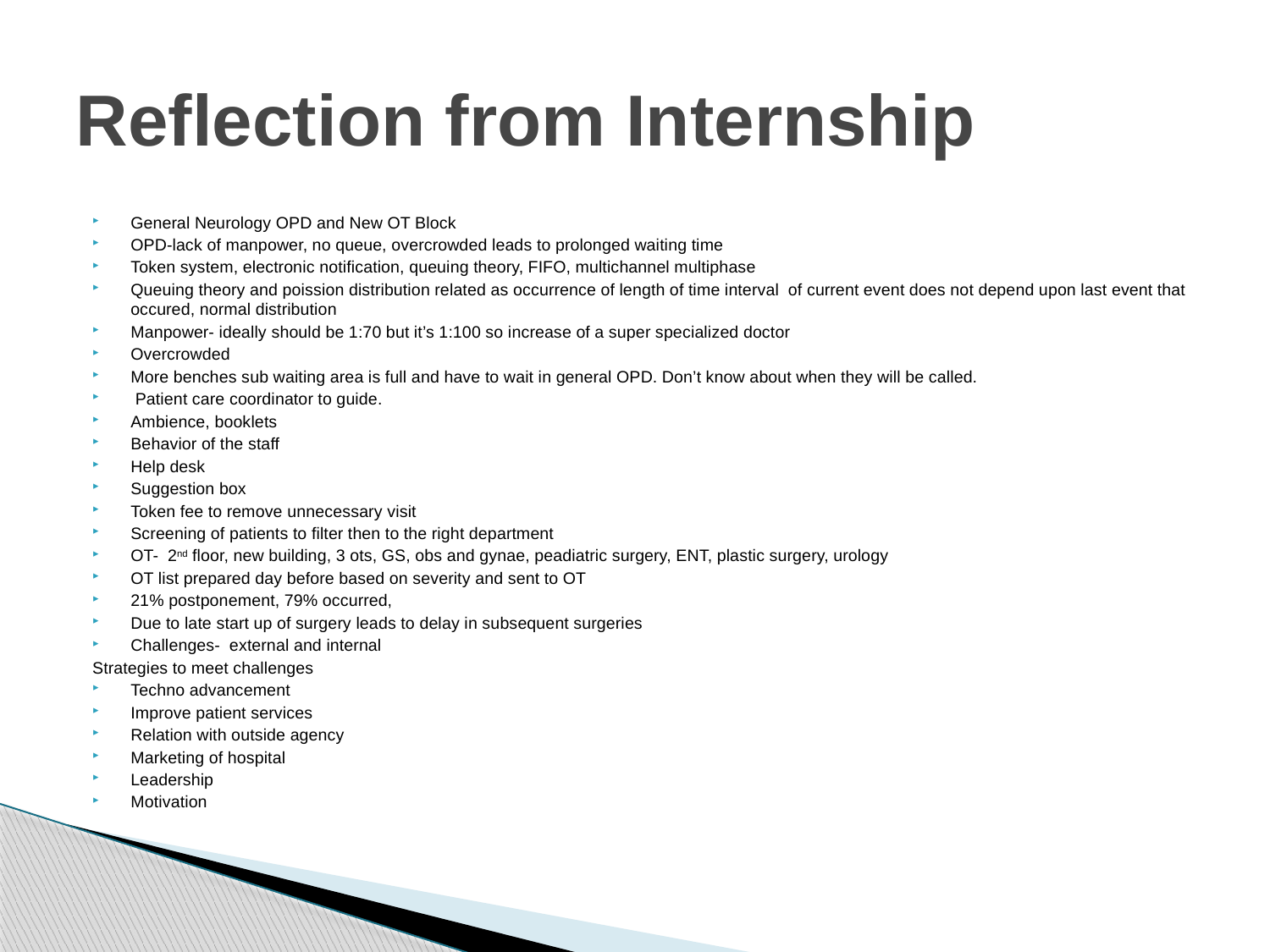

# Reflection from Internship
General Neurology OPD and New OT Block
OPD-lack of manpower, no queue, overcrowded leads to prolonged waiting time
Token system, electronic notification, queuing theory, FIFO, multichannel multiphase
Queuing theory and poission distribution related as occurrence of length of time interval  of current event does not depend upon last event that occured, normal distribution
Manpower- ideally should be 1:70 but it’s 1:100 so increase of a super specialized doctor
Overcrowded
More benches sub waiting area is full and have to wait in general OPD. Don’t know about when they will be called.
 Patient care coordinator to guide.
Ambience, booklets
Behavior of the staff
Help desk
Suggestion box
Token fee to remove unnecessary visit
Screening of patients to filter then to the right department
OT-  2nd floor, new building, 3 ots, GS, obs and gynae, peadiatric surgery, ENT, plastic surgery, urology
OT list prepared day before based on severity and sent to OT
21% postponement, 79% occurred,
Due to late start up of surgery leads to delay in subsequent surgeries
Challenges-  external and internal
Strategies to meet challenges
Techno advancement
Improve patient services
Relation with outside agency
Marketing of hospital
Leadership
Motivation